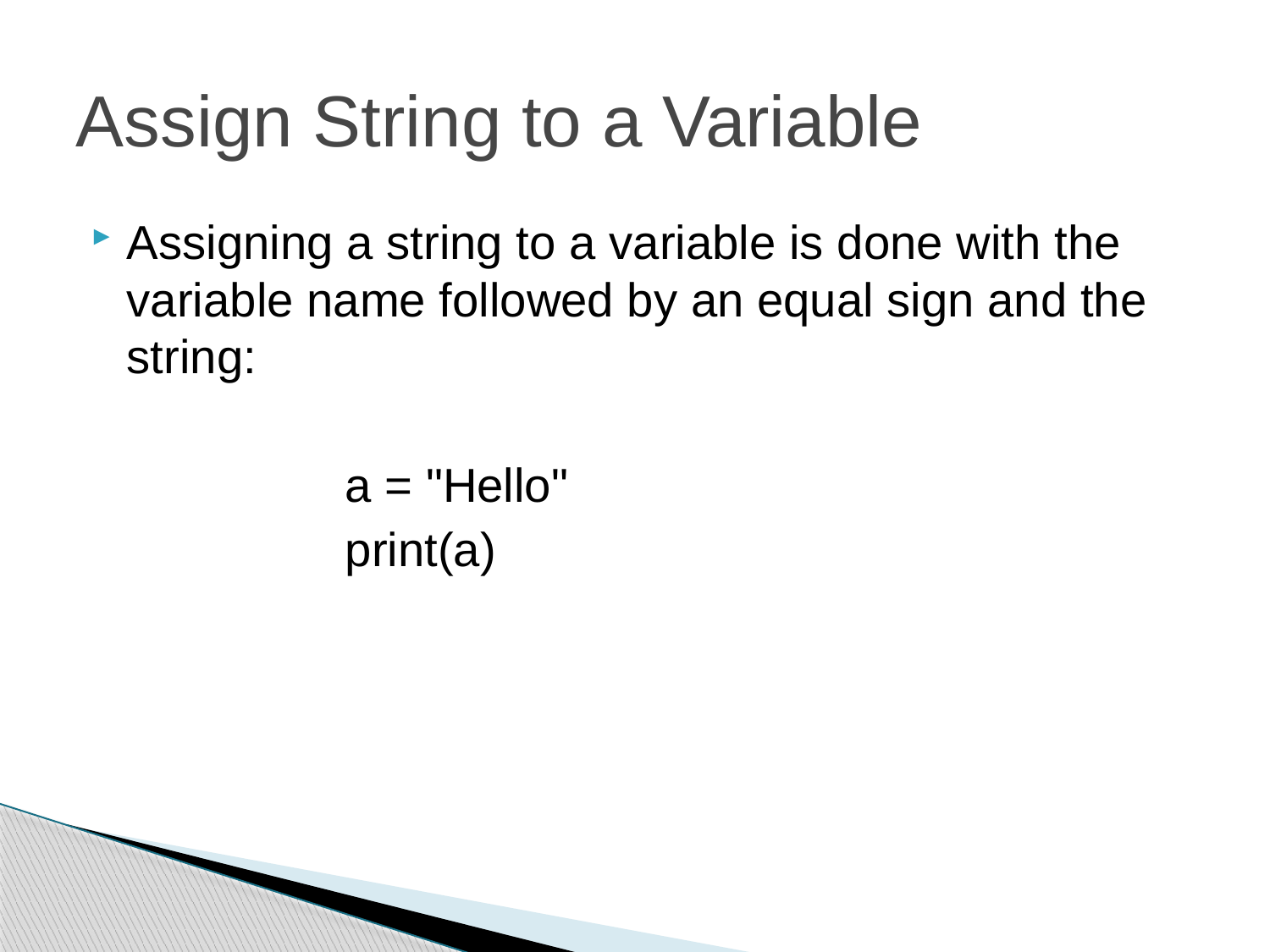

# Assign String to a Variable
Assigning a string to a variable is done with the variable name followed by an equal sign and the string:

		a = "Hello"
		print(a)